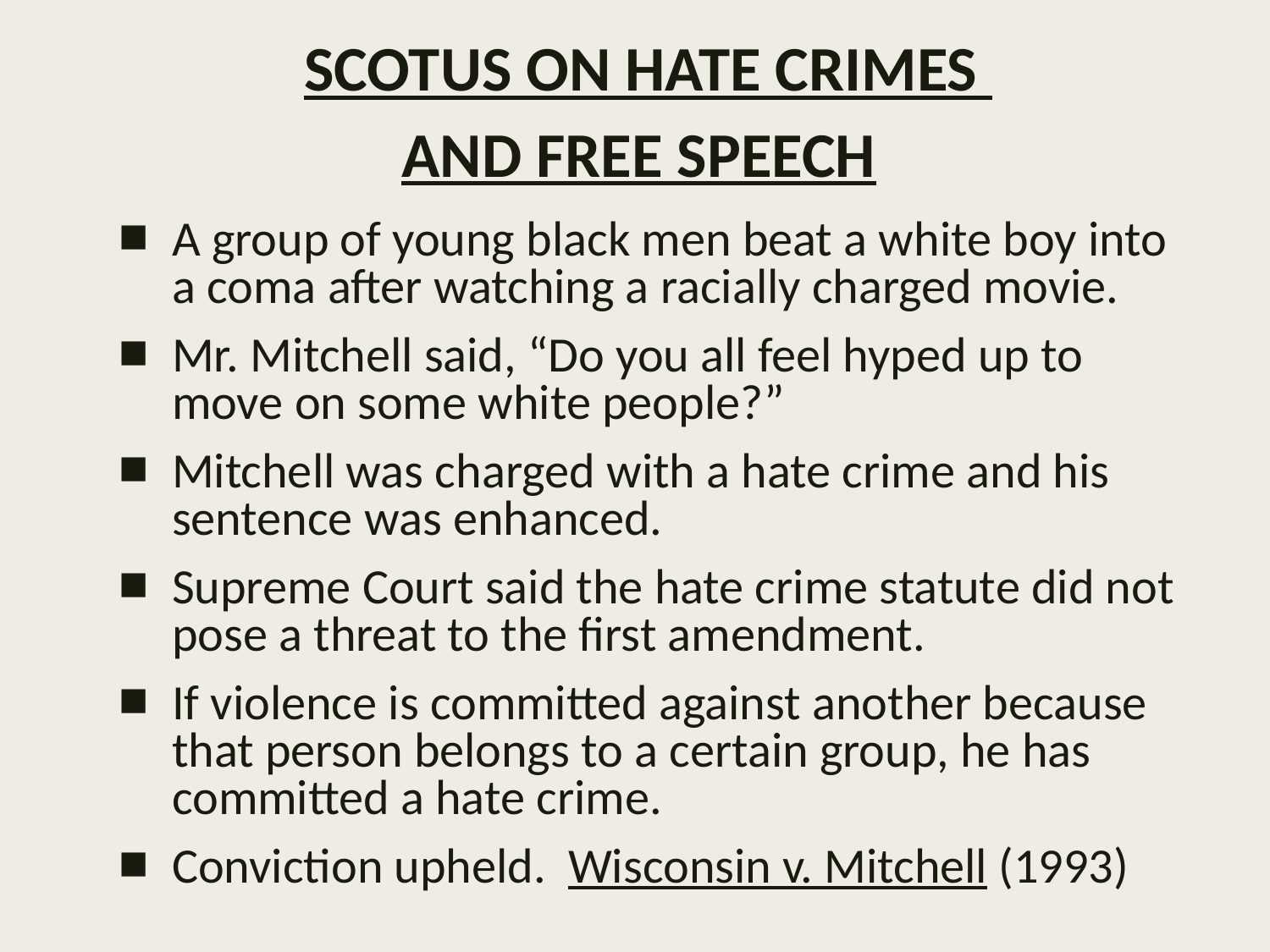

# SCOTUS ON HATE CRIMES AND FREE SPEECH
A group of young black men beat a white boy into a coma after watching a racially charged movie.
Mr. Mitchell said, “Do you all feel hyped up to move on some white people?”
Mitchell was charged with a hate crime and his sentence was enhanced.
Supreme Court said the hate crime statute did not pose a threat to the first amendment.
If violence is committed against another because that person belongs to a certain group, he has committed a hate crime.
Conviction upheld.  Wisconsin v. Mitchell (1993)